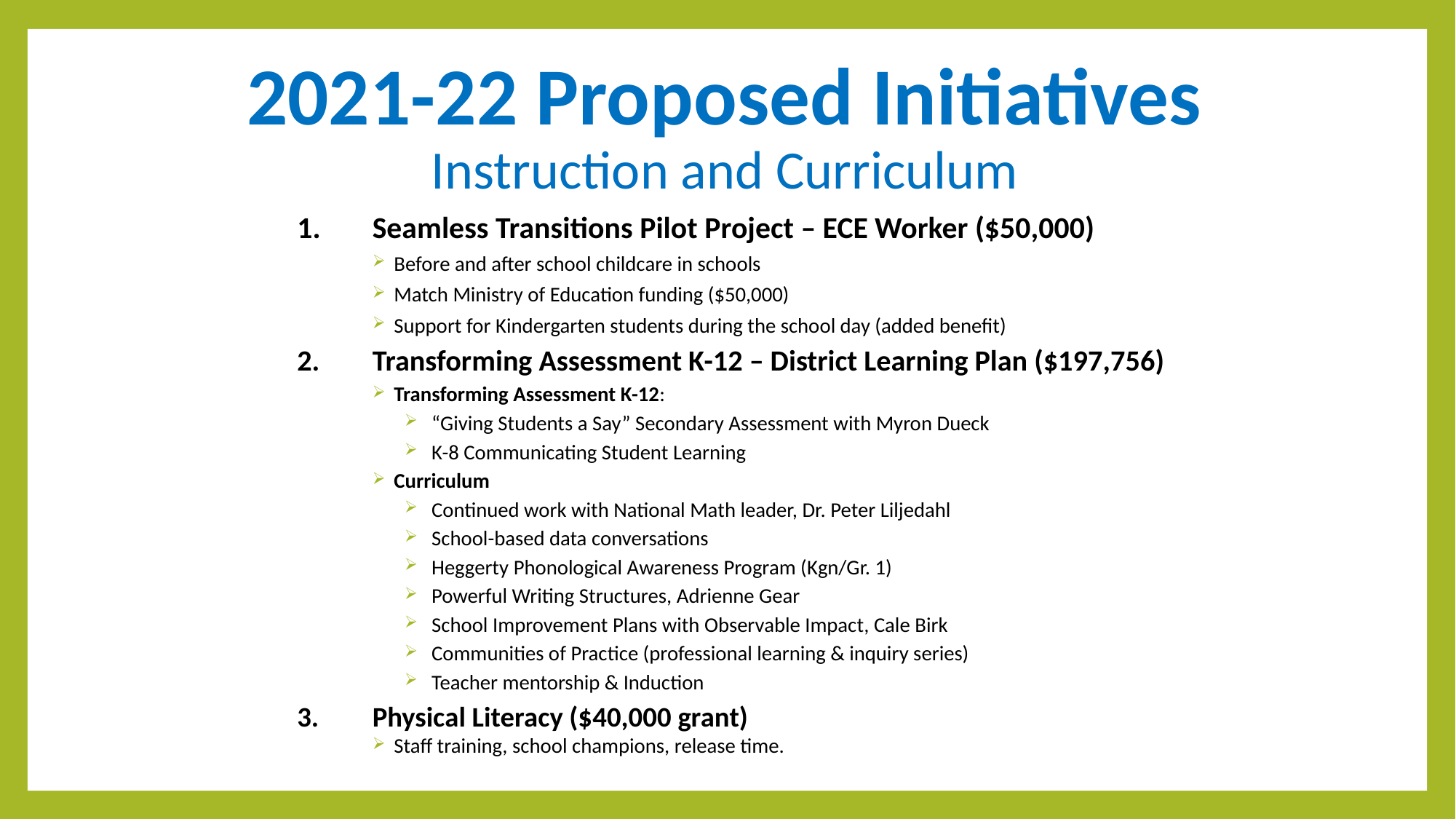

# 2021-22 Proposed Initiatives Instruction and Curriculum
1.	Seamless Transitions Pilot Project – ECE Worker ($50,000)
Before and after school childcare in schools
Match Ministry of Education funding ($50,000)
Support for Kindergarten students during the school day (added benefit)
2.	Transforming Assessment K-12 – District Learning Plan ($197,756)
Transforming Assessment K-12:
“Giving Students a Say” Secondary Assessment with Myron Dueck
K-8 Communicating Student Learning
Curriculum
Continued work with National Math leader, Dr. Peter Liljedahl
School-based data conversations
Heggerty Phonological Awareness Program (Kgn/Gr. 1)
Powerful Writing Structures, Adrienne Gear
School Improvement Plans with Observable Impact, Cale Birk
Communities of Practice (professional learning & inquiry series)
Teacher mentorship & Induction
3.	Physical Literacy ($40,000 grant)
Staff training, school champions, release time.